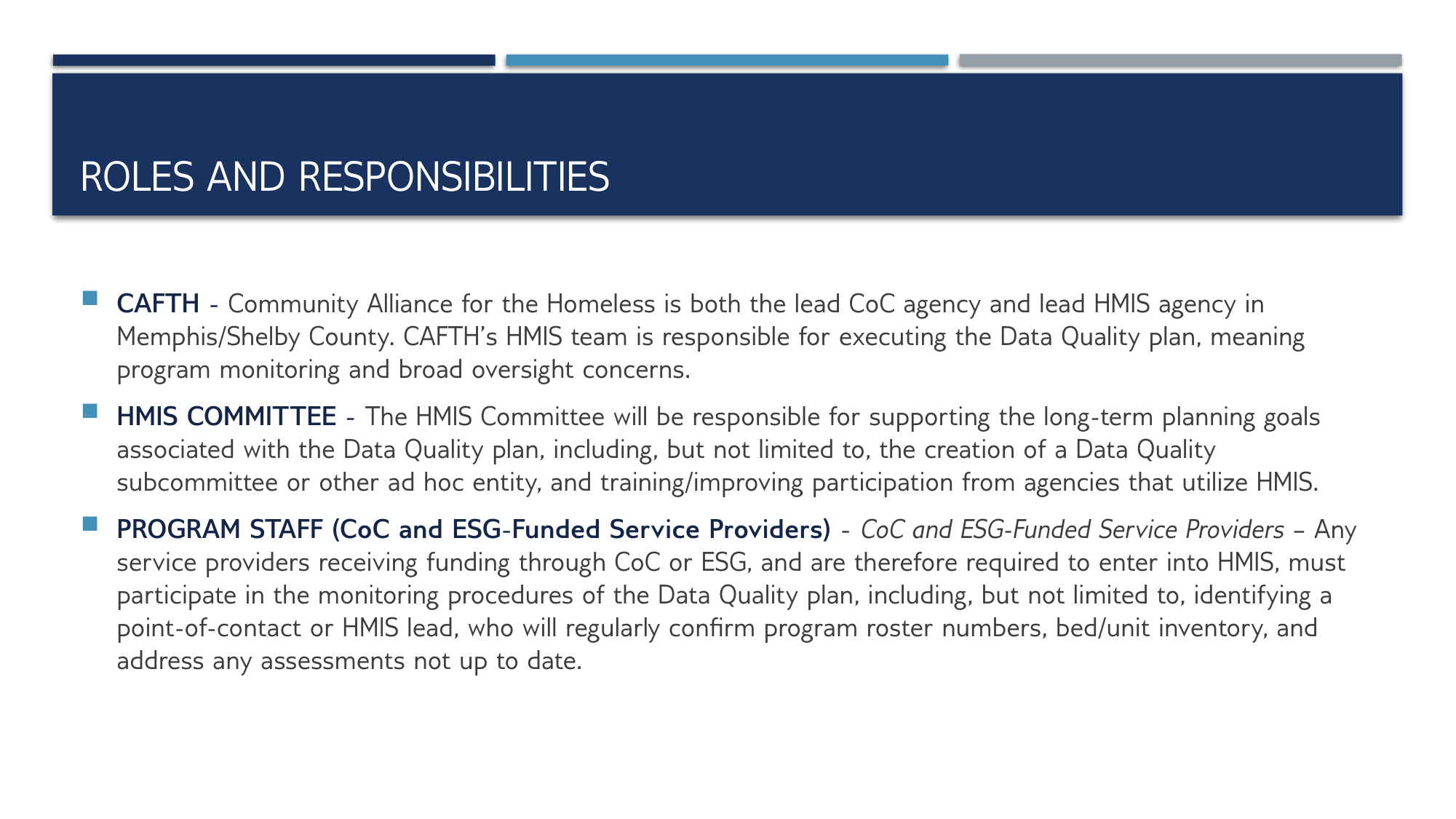

# Roles and Responsibilities
CAFTH - Community Alliance for the Homeless is both the lead CoC agency and lead HMIS agency in Memphis/Shelby County. CAFTH’s HMIS team is responsible for executing the Data Quality plan, meaning program monitoring and broad oversight concerns.
HMIS COMMITTEE - The HMIS Committee will be responsible for supporting the long-term planning goals associated with the Data Quality plan, including, but not limited to, the creation of a Data Quality subcommittee or other ad hoc entity, and training/improving participation from agencies that utilize HMIS.
PROGRAM STAFF (CoC and ESG-Funded Service Providers) - CoC and ESG-Funded Service Providers – Any service providers receiving funding through CoC or ESG, and are therefore required to enter into HMIS, must participate in the monitoring procedures of the Data Quality plan, including, but not limited to, identifying a point-of-contact or HMIS lead, who will regularly confirm program roster numbers, bed/unit inventory, and address any assessments not up to date.